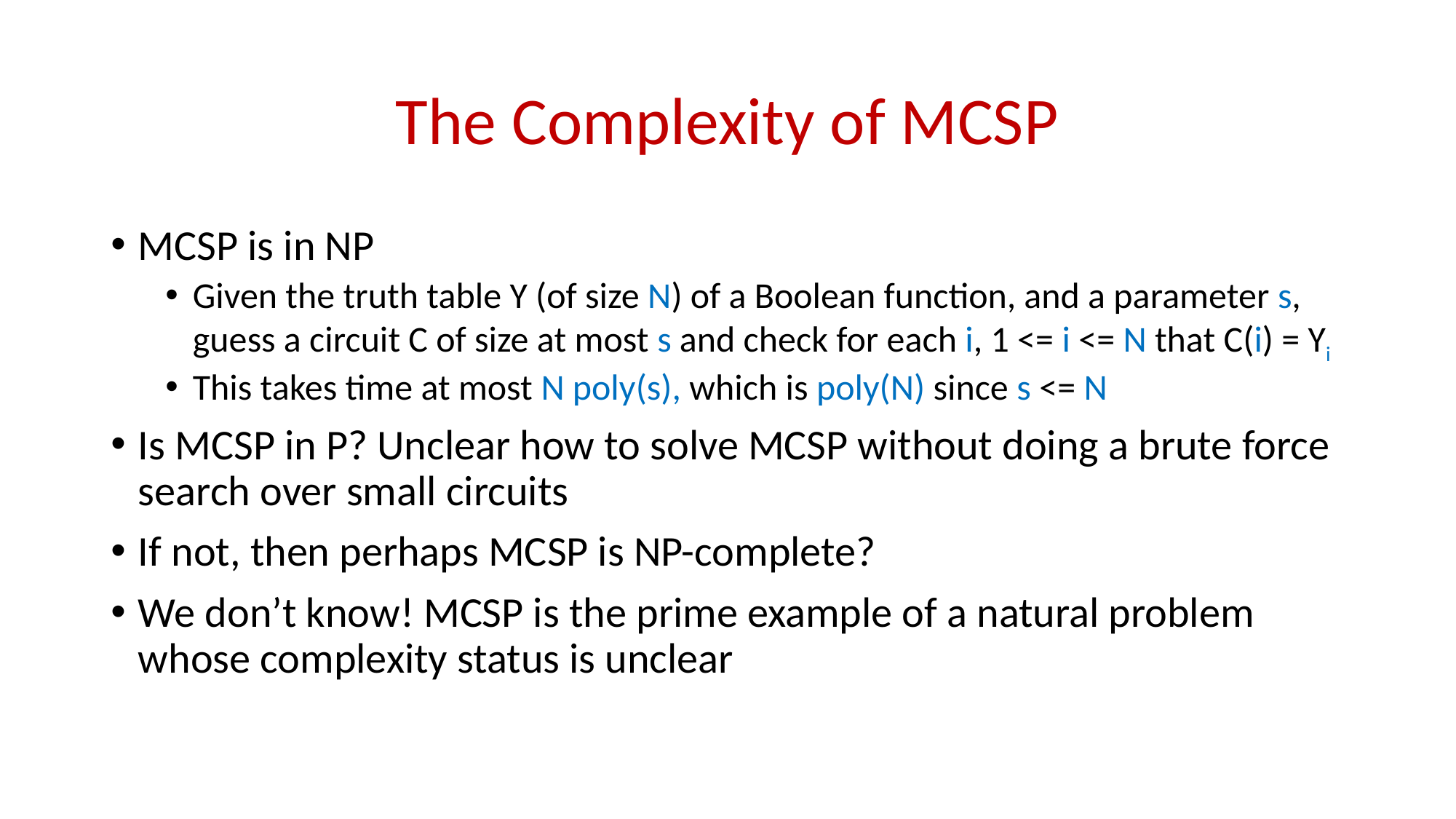

# The Complexity of MCSP
MCSP is in NP
Given the truth table Y (of size N) of a Boolean function, and a parameter s, guess a circuit C of size at most s and check for each i, 1 <= i <= N that C(i) = Yi
This takes time at most N poly(s), which is poly(N) since s <= N
Is MCSP in P? Unclear how to solve MCSP without doing a brute force search over small circuits
If not, then perhaps MCSP is NP-complete?
We don’t know! MCSP is the prime example of a natural problem whose complexity status is unclear